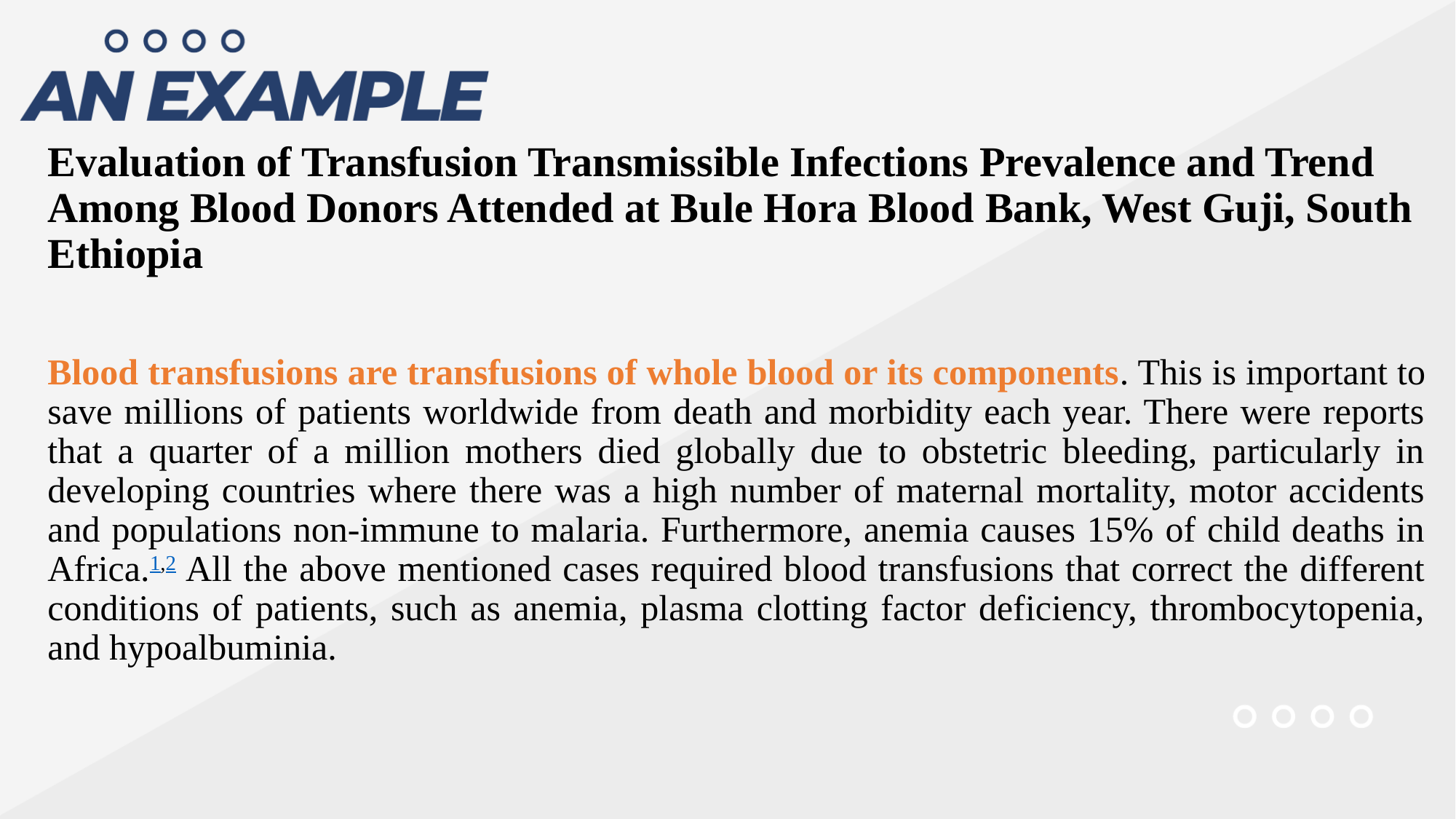

Evaluation of Transfusion Transmissible Infections Prevalence and Trend Among Blood Donors Attended at Bule Hora Blood Bank, West Guji, South Ethiopia

Blood transfusions are transfusions of whole blood or its components. This is important to save millions of patients worldwide from death and morbidity each year. There were reports that a quarter of a million mothers died globally due to obstetric bleeding, particularly in developing countries where there was a high number of maternal mortality, motor accidents and populations non-immune to malaria. Furthermore, anemia causes 15% of child deaths in Africa.1,2 All the above mentioned cases required blood transfusions that correct the different conditions of patients, such as anemia, plasma clotting factor deficiency, thrombocytopenia, and hypoalbuminia.